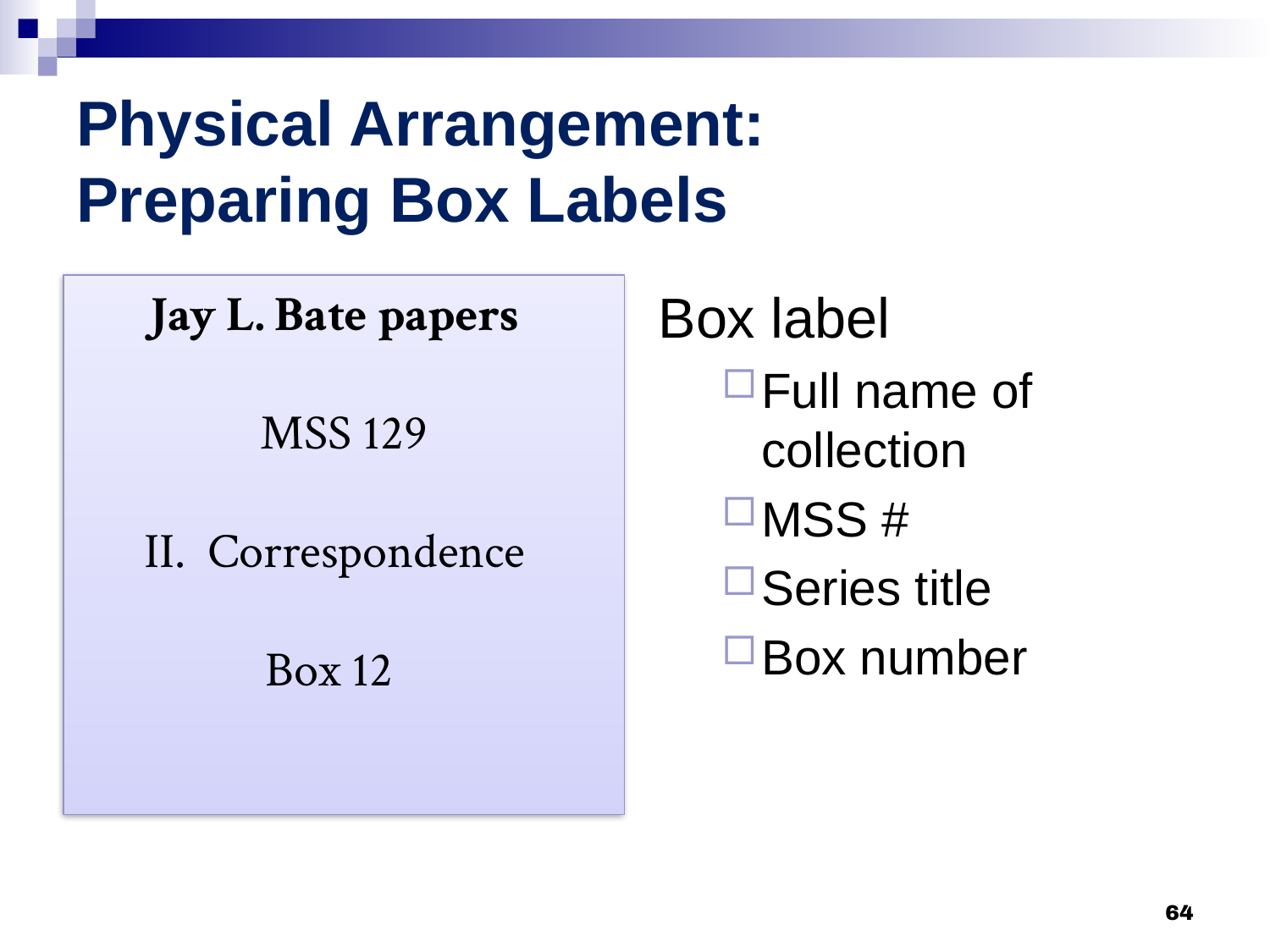

# Physical Arrangement: Preparing Box Labels
Jay L. Bate papers

MSS 129

II.  Correspondence

Box 12

Box label
Full name of collection
MSS #
Series title
Box number

64